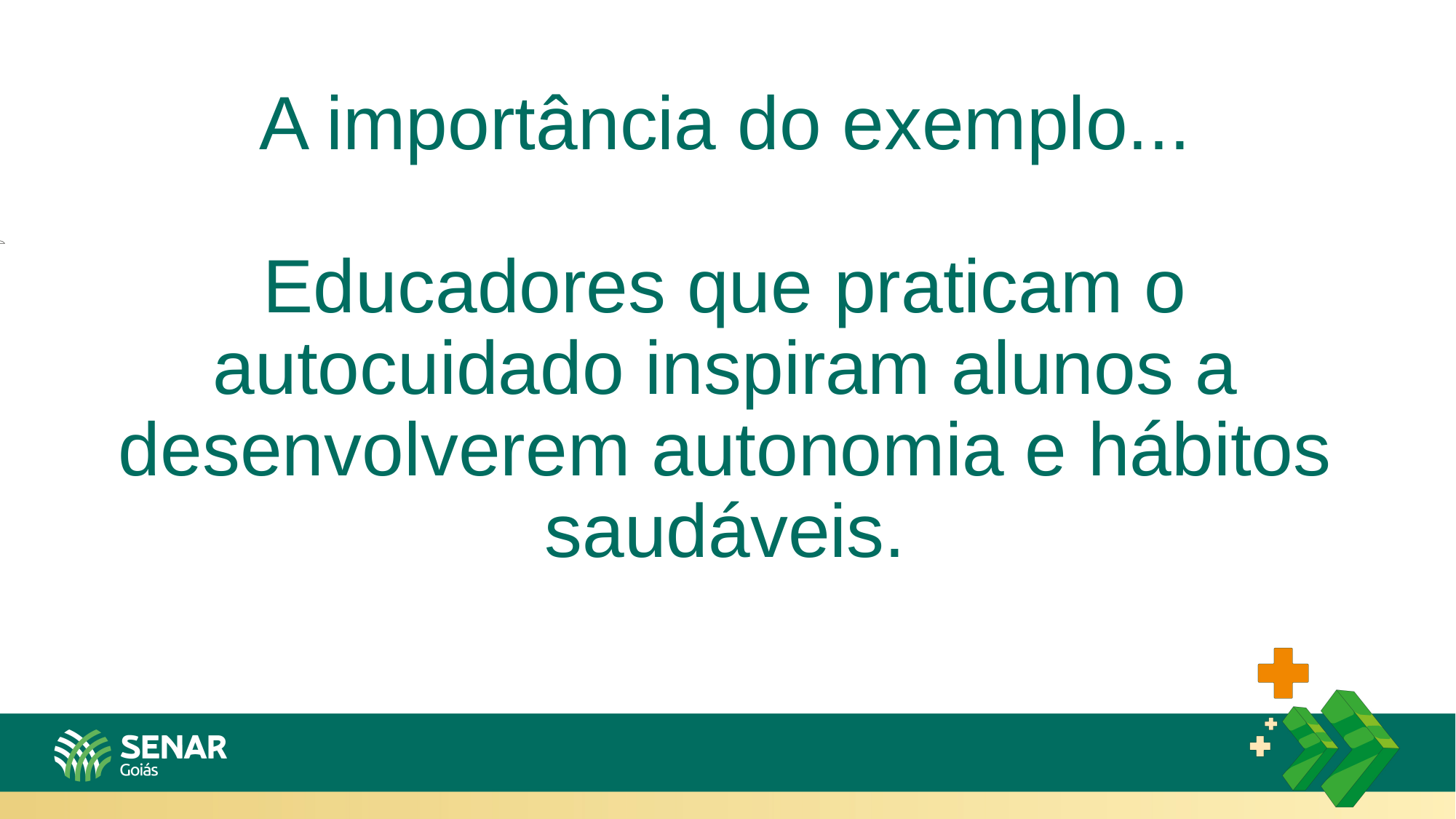

# A importância do exemplo... Educadores que praticam o autocuidado inspiram alunos a desenvolverem autonomia e hábitos saudáveis.